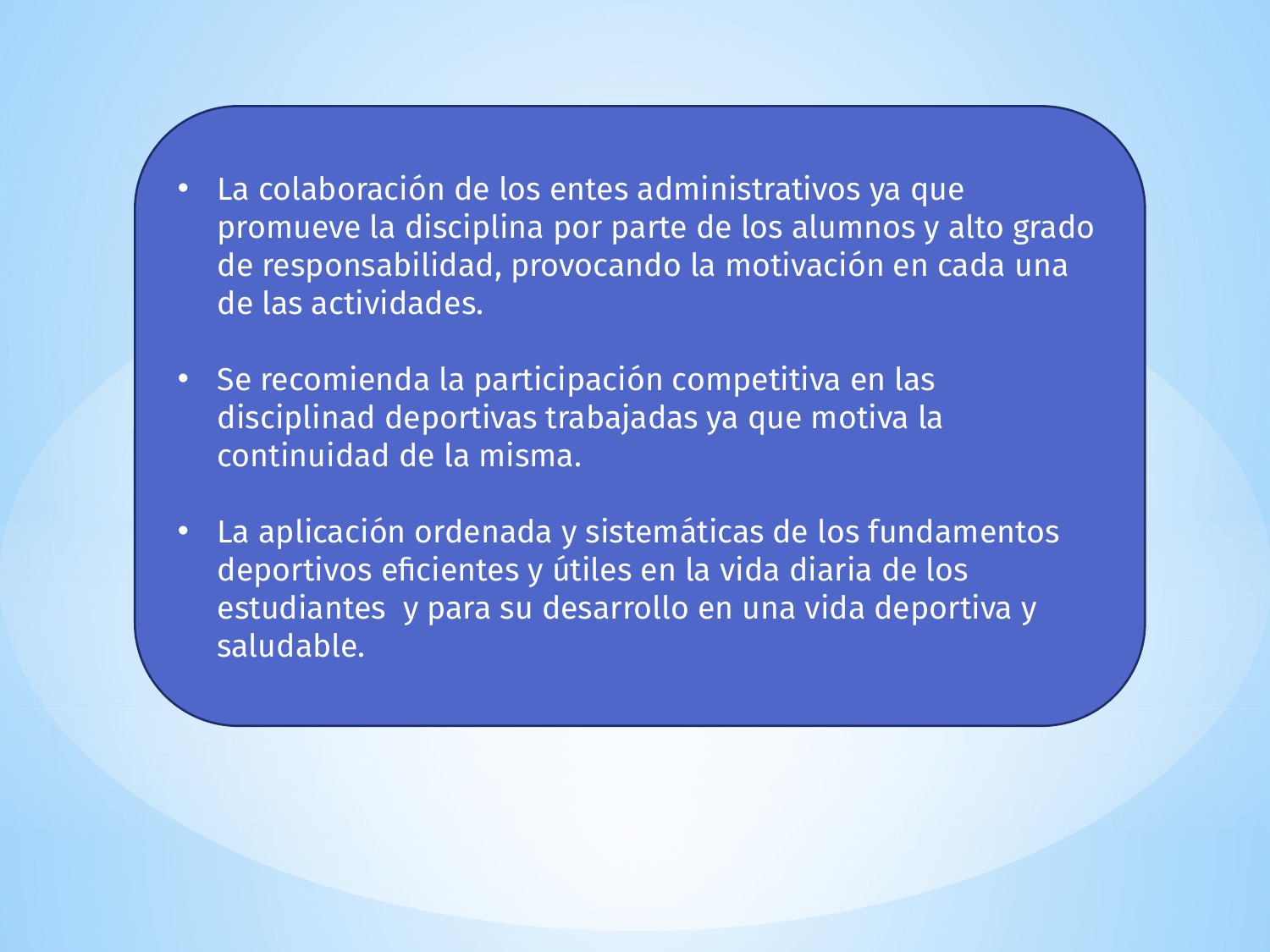

La colaboración de los entes administrativos ya que promueve la disciplina por parte de los alumnos y alto grado de responsabilidad, provocando la motivación en cada una de las actividades.

Se recomienda la participación competitiva en las disciplinad deportivas trabajadas ya que motiva la continuidad de la misma.

La aplicación ordenada y sistemáticas de los fundamentos deportivos eficientes y útiles en la vida diaria de los estudiantes  y para su desarrollo en una vida deportiva y saludable.